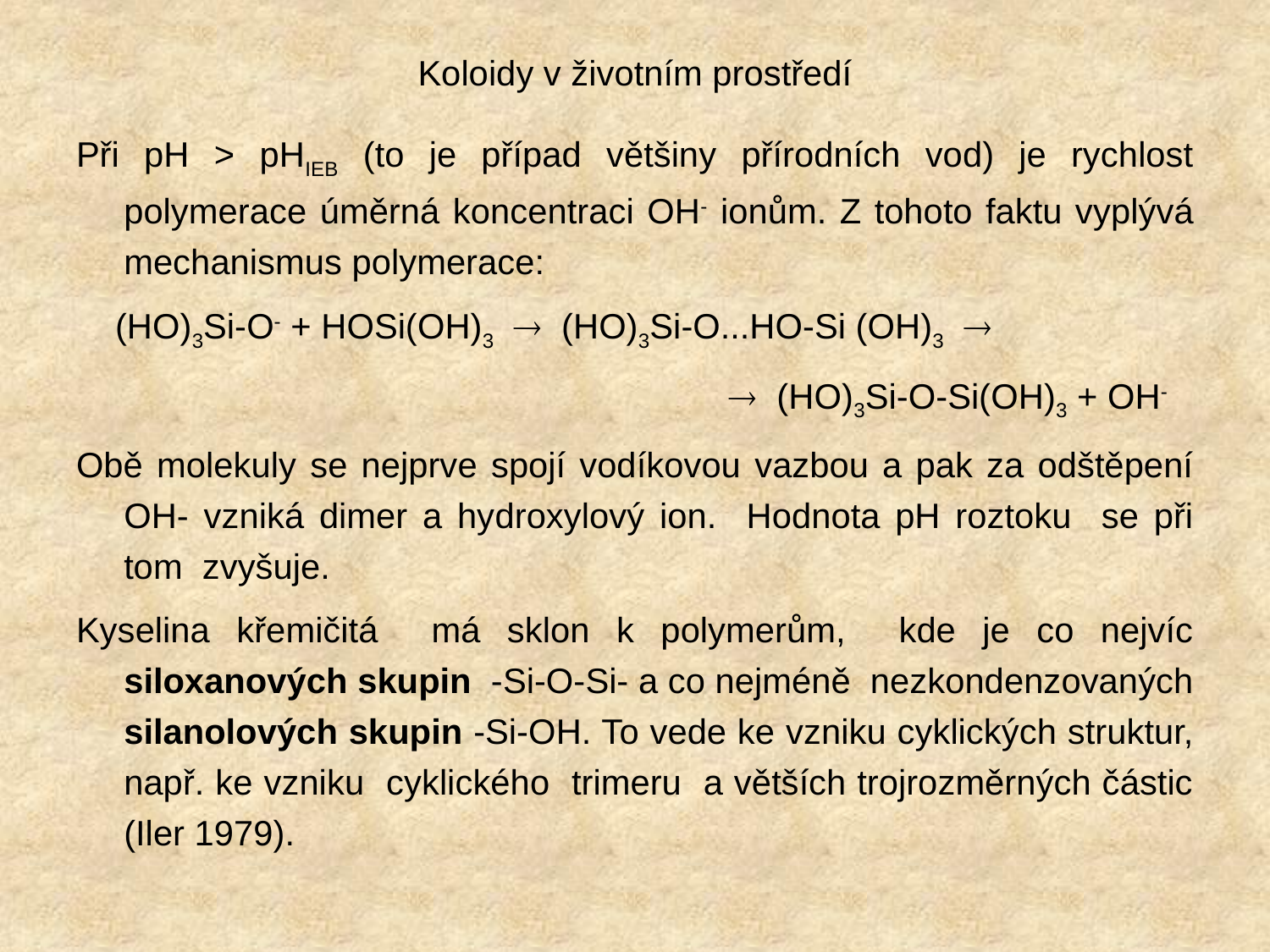

# Koloidy v životním prostředí
Při pH > pHIEB (to je případ většiny přírodních vod) je rychlost polymerace úměrná koncentraci OH- ionům. Z tohoto faktu vyplývá mechanismus polymerace:
    (HO)3Si-O- + HOSi(OH)3  →  (HO)3Si-O...HO-Si (OH)3  →
                                                                   →  (HO)3Si-O-Si(OH)3 + OH-
Obě molekuly se nejprve spojí vodíkovou vazbou a pak za odštěpení OH- vzniká dimer a hy­droxylový ion.  Hodnota pH roztoku  se při tom  zvyšuje.
Kyselina křemičitá  má sklon k polymerům,  kde je co nejvíc siloxanových skupin  -Si-O-Si- a co nejméně  nezkondenzovaných silanolových skupin -Si-OH. To vede ke vzniku cyklických struktur, např. ke vzniku  cyklického  trimeru  a větších trojrozměrných částic (Iler 1979).